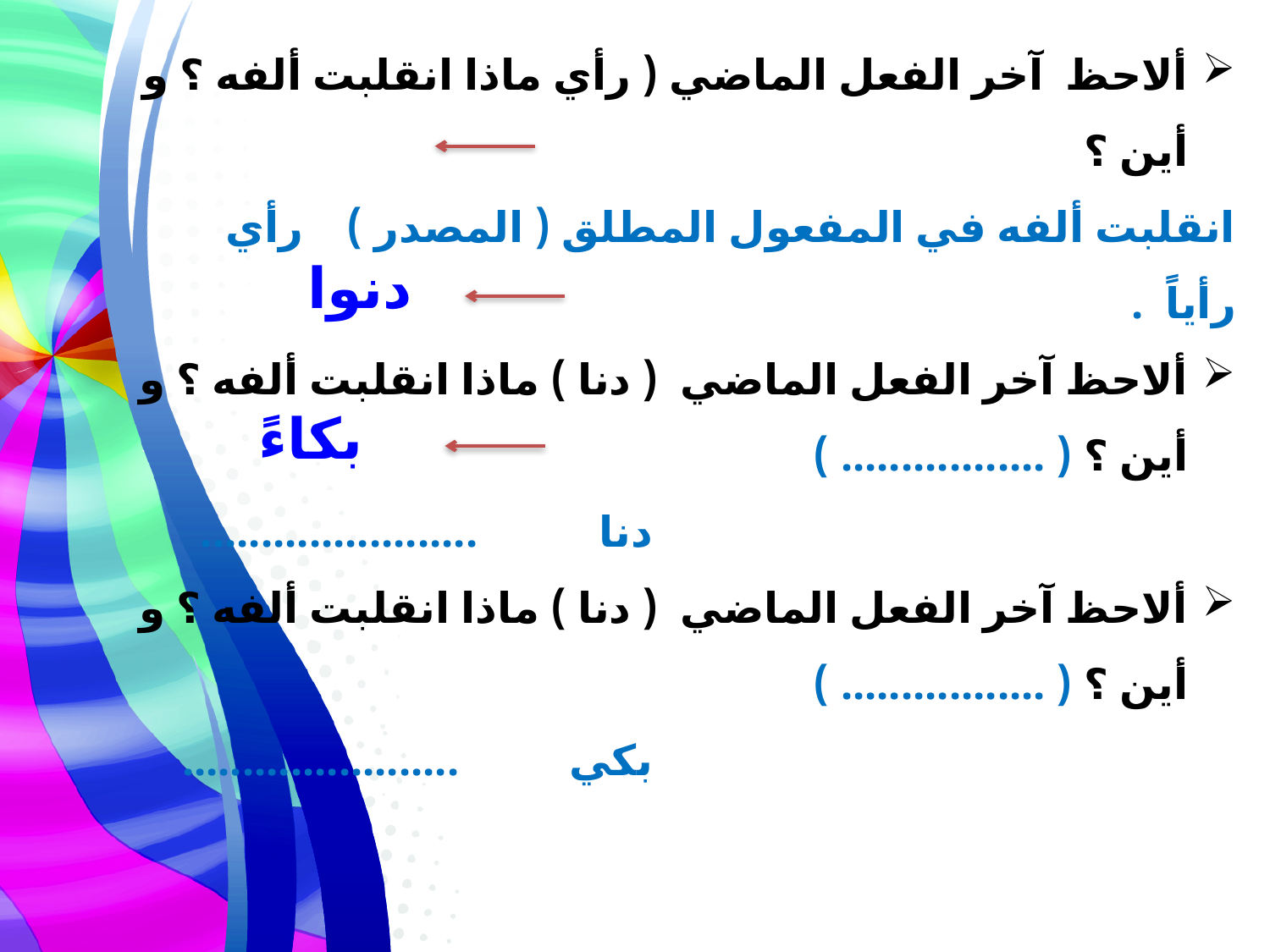

ألاحظ  آخر الفعل الماضي ( رأي ماذا انقلبت ألفه ؟ و أين ؟
انقلبت ألفه في المفعول المطلق ( المصدر )    رأي             رأياً  .
ألاحظ آخر الفعل الماضي  ( دنا ) ماذا انقلبت ألفه ؟ و أين ؟ ( ................. )
                                                     دنا           .......................
ألاحظ آخر الفعل الماضي  ( دنا ) ماذا انقلبت ألفه ؟ و أين ؟ ( ................. )
                                                     بكي          .......................
دنوا
بكاءً